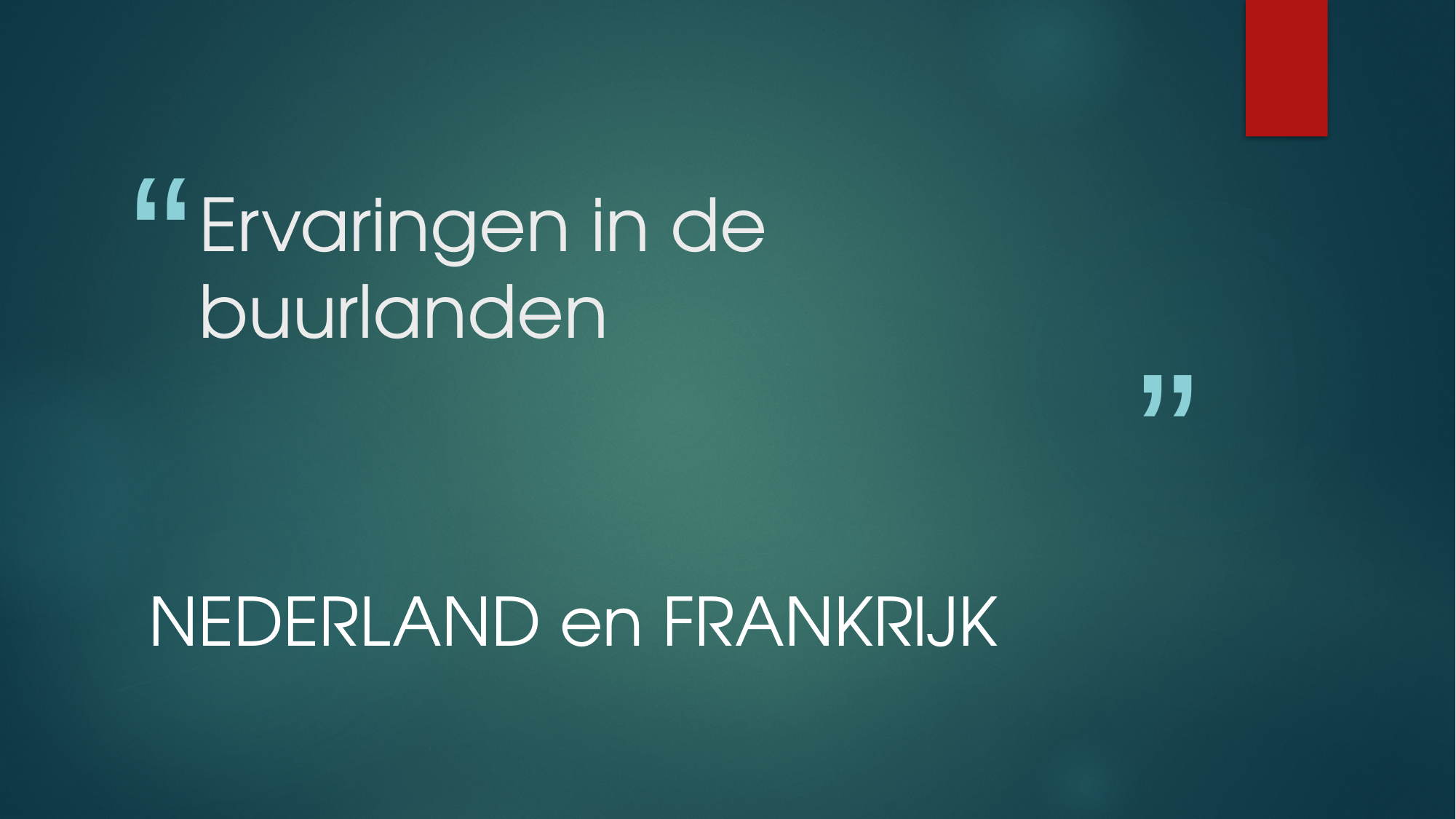

# Ervaringen in de buurlanden

NEDERLAND en FRANKRIJK